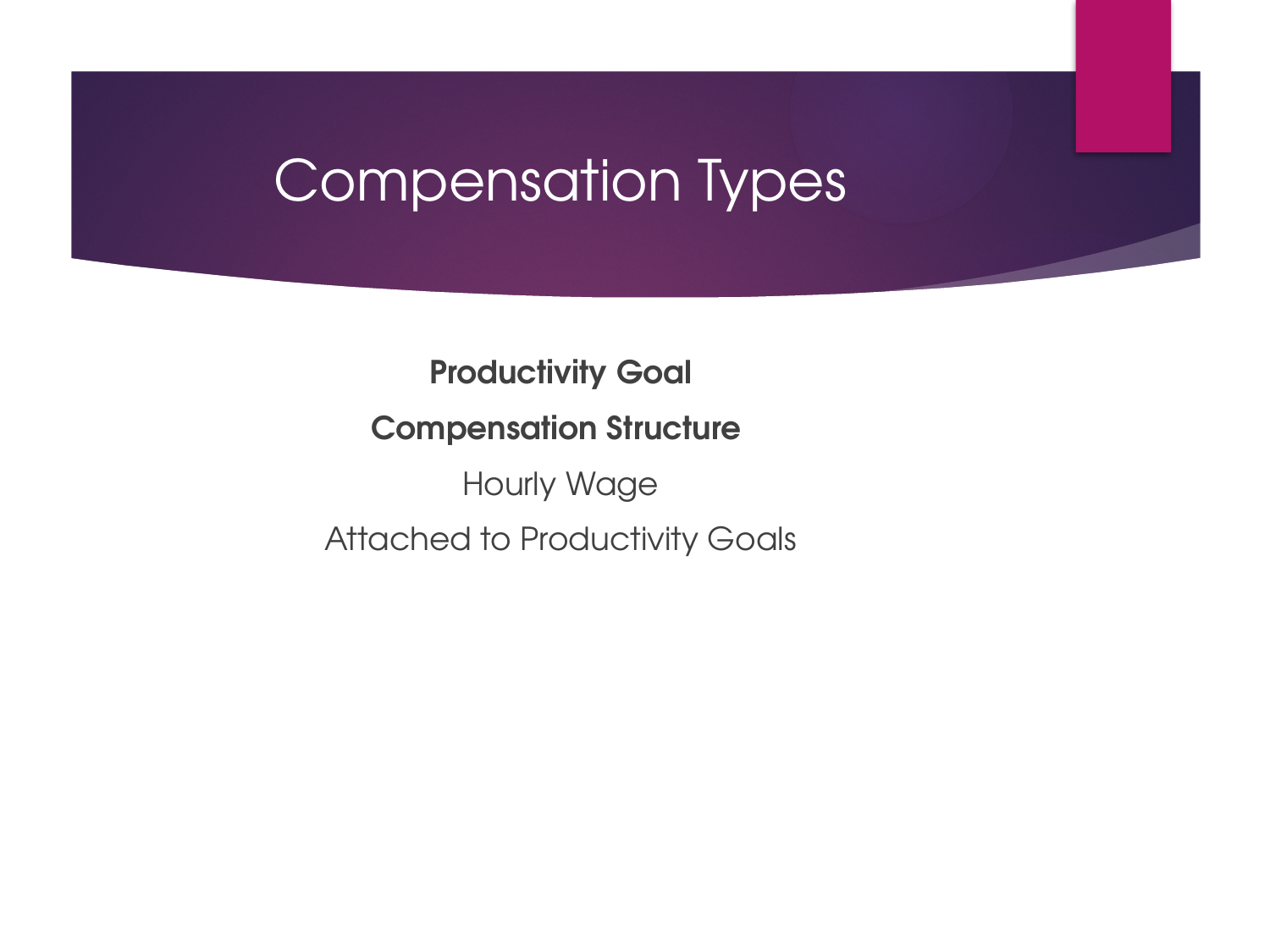

# Compensation Types
Productivity Goal
Compensation Structure
Hourly Wage
Attached to Productivity Goals